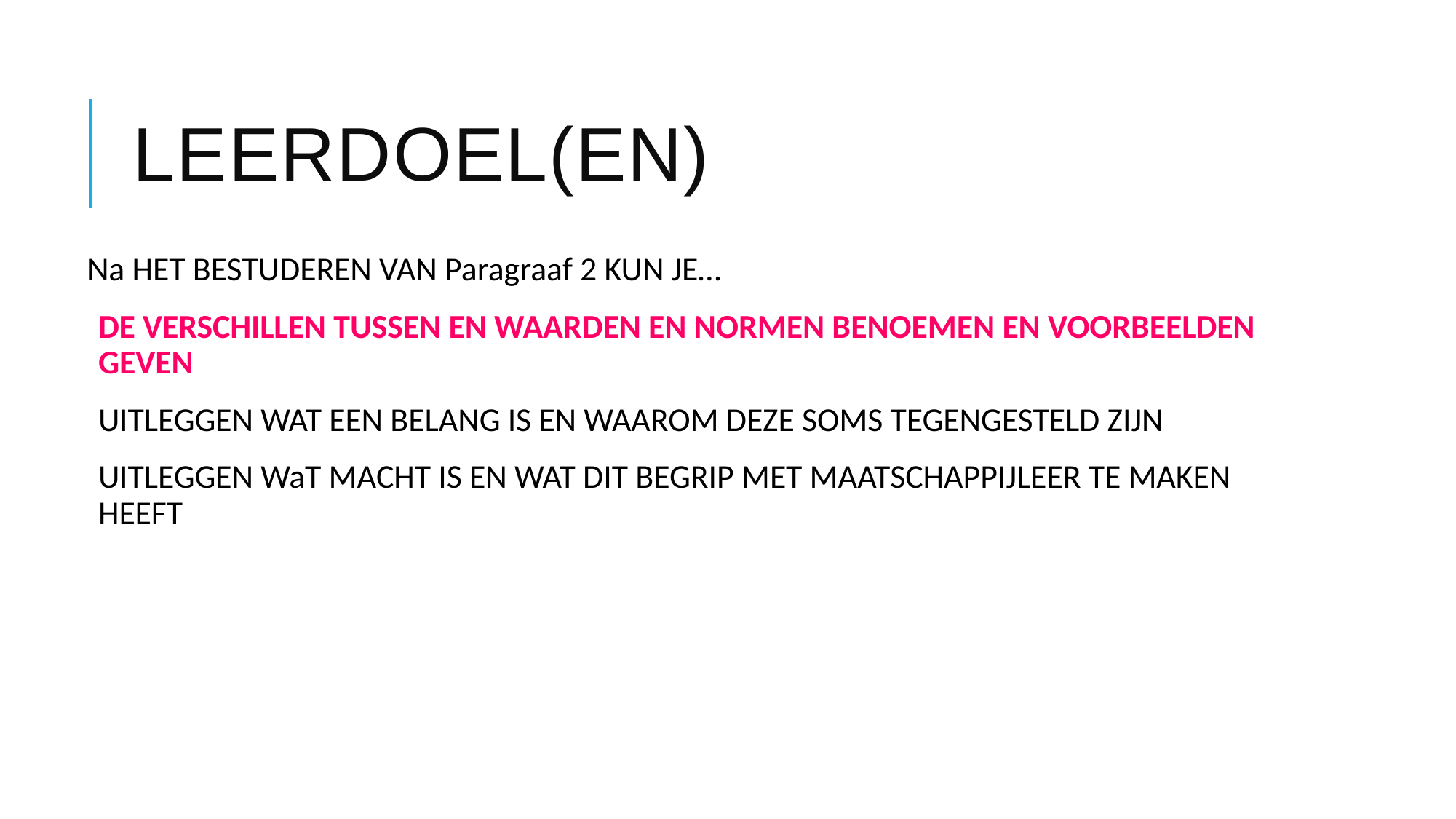

# Leerdoel(en)
Na HET BESTUDEREN VAN Paragraaf 2 KUN JE…
DE VERSCHILLEN TUSSEN EN WAARDEN EN NORMEN BENOEMEN EN VOORBEELDEN GEVEN
UITLEGGEN WAT EEN BELANG IS EN WAAROM DEZE SOMS TEGENGESTELD ZIJN
UITLEGGEN WaT MACHT IS EN WAT DIT BEGRIP MET MAATSCHAPPIJLEER TE MAKEN HEEFT